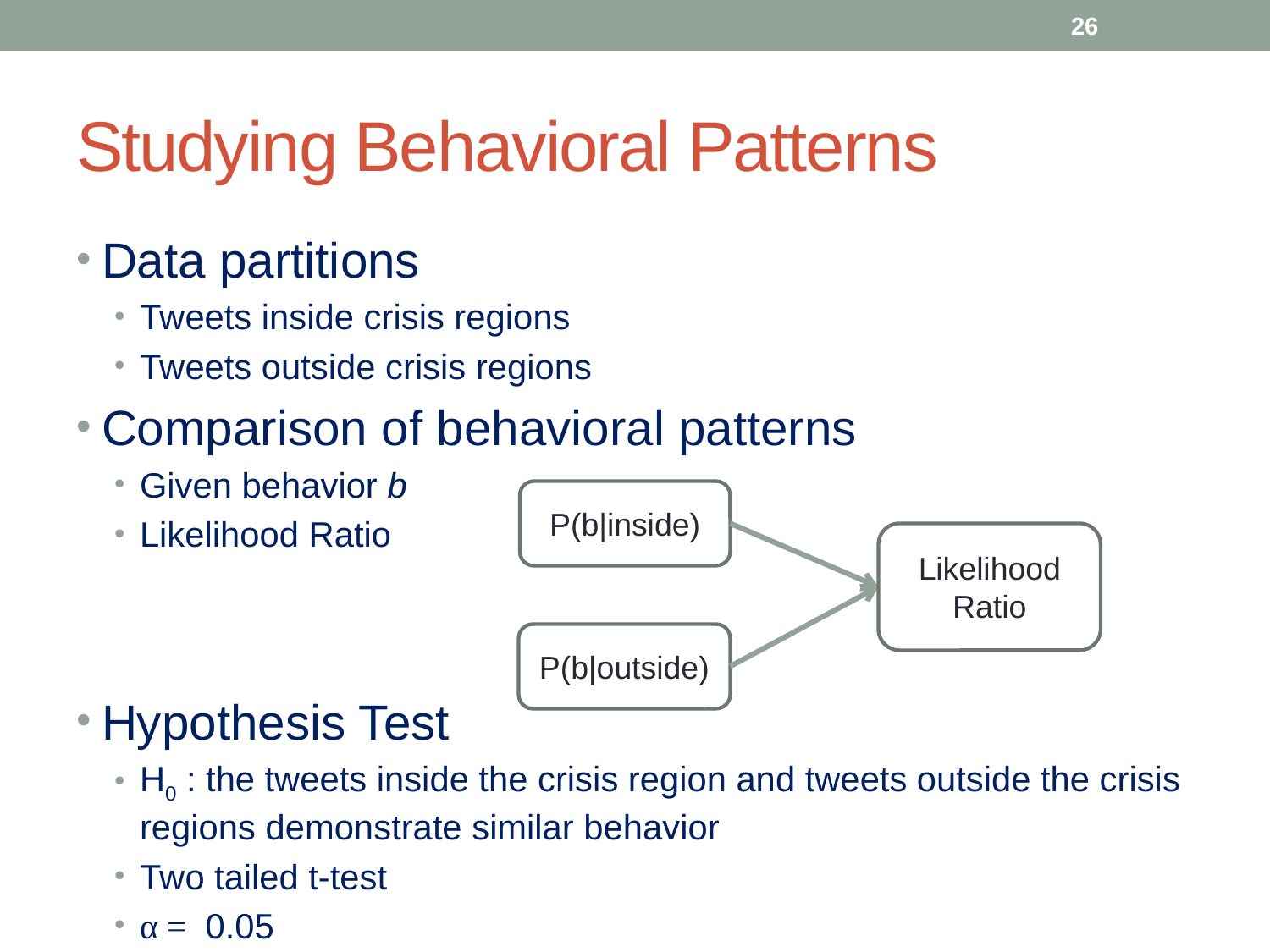

26
# Studying Behavioral Patterns
Data partitions
Tweets inside crisis regions
Tweets outside crisis regions
Comparison of behavioral patterns
Given behavior b
Likelihood Ratio

Hypothesis Test
H0 : the tweets inside the crisis region and tweets outside the crisis regions demonstrate similar behavior
Two tailed t-test
α =  0.05
P(b|inside)
Likelihood Ratio
P(b|outside)